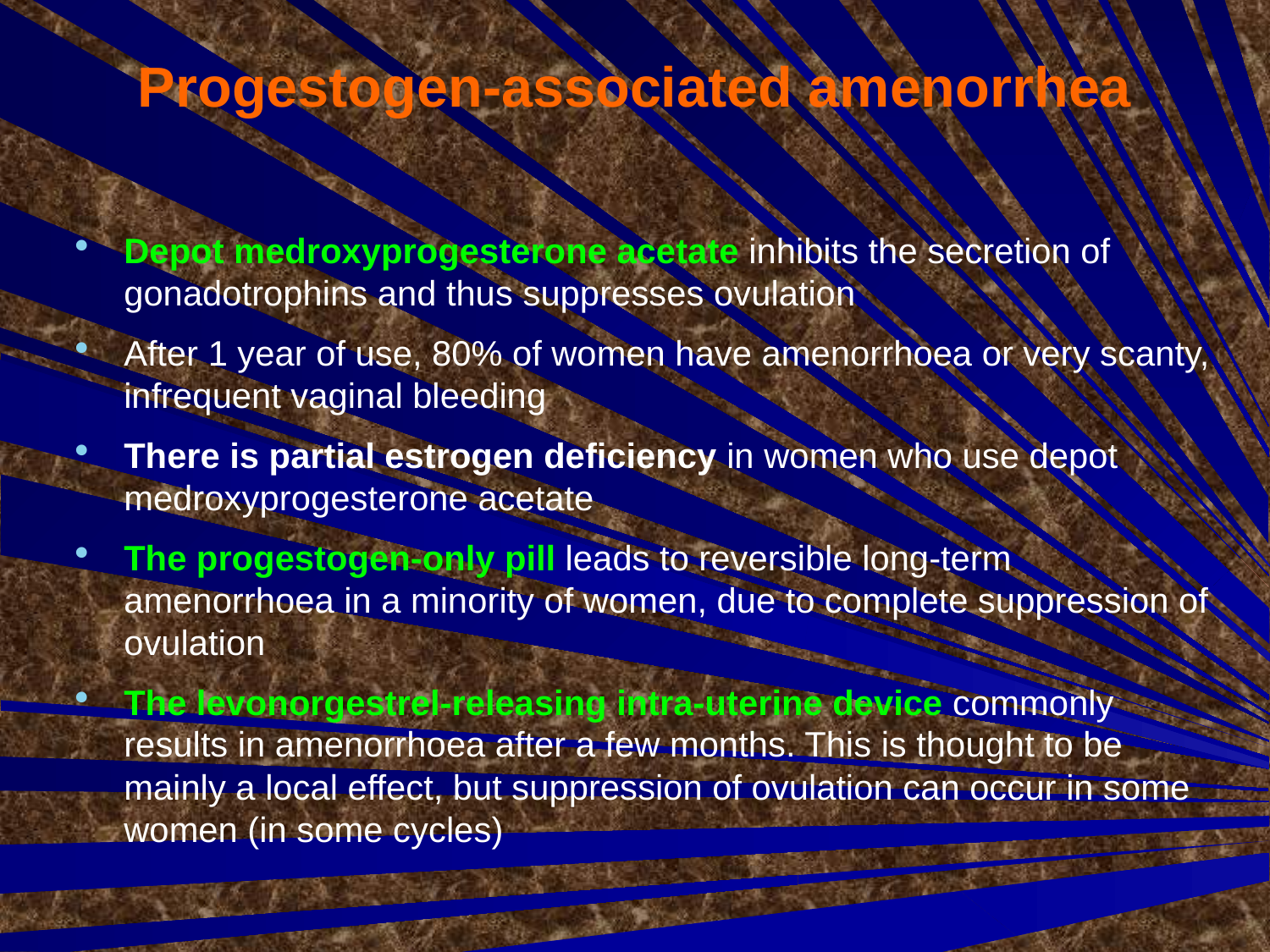

# Progestogen-associated amenorrhea
Depot medroxyprogesterone acetate inhibits the secretion of gonadotrophins and thus suppresses ovulation
After 1 year of use, 80% of women have amenorrhoea or very scanty, infrequent vaginal bleeding
There is partial estrogen deficiency in women who use depot medroxyprogesterone acetate
The progestogen-only pill leads to reversible long-term amenorrhoea in a minority of women, due to complete suppression of ovulation
The levonorgestrel-releasing intra-uterine device commonly results in amenorrhoea after a few months. This is thought to be mainly a local effect, but suppression of ovulation can occur in some women (in some cycles)